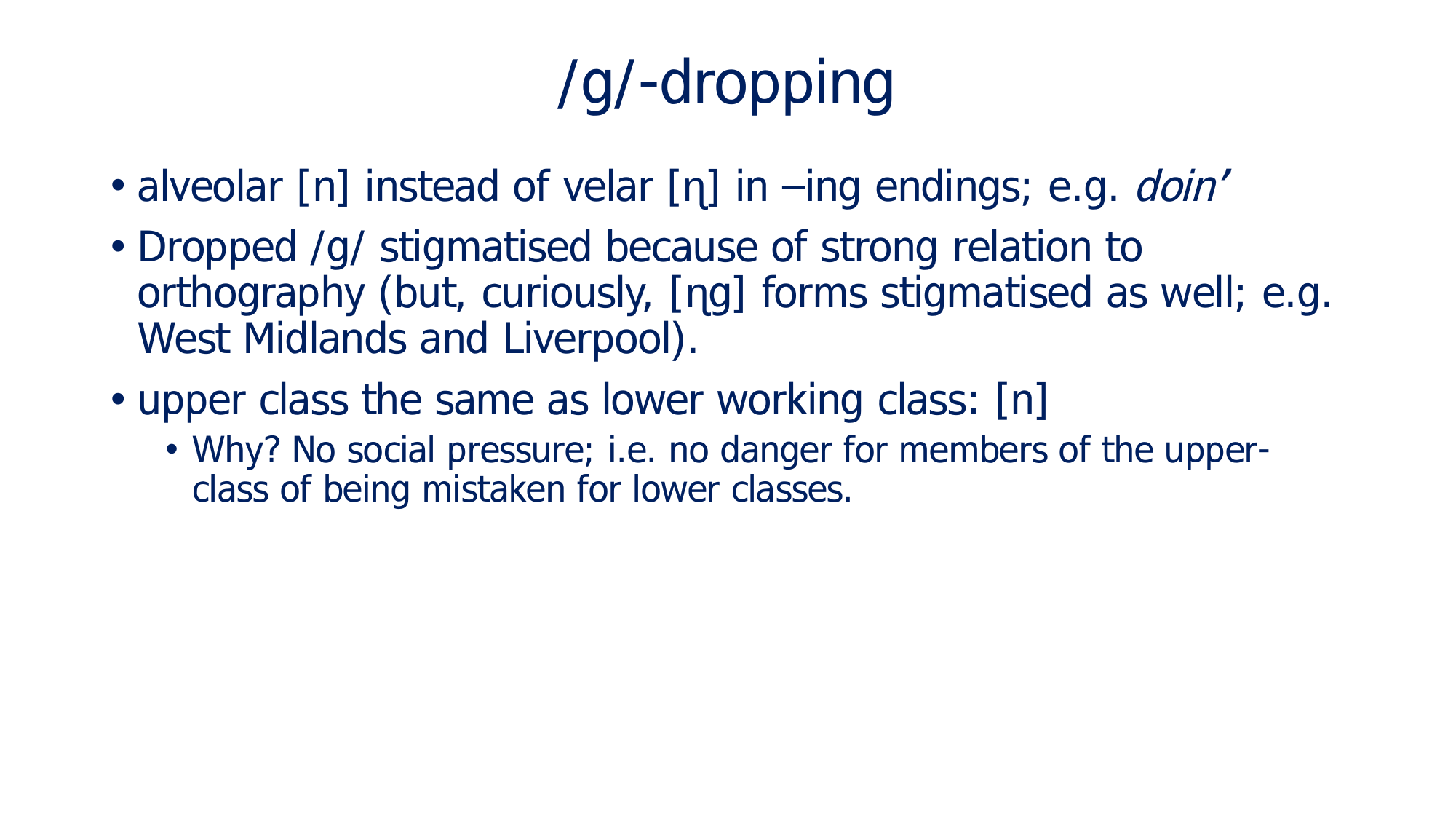

# /g/-dropping
alveolar [n] instead of velar [ɳ] in –ing endings; e.g. doin’
Dropped /g/ stigmatised because of strong relation to orthography (but, curiously, [ɳg] forms stigmatised as well; e.g. West Midlands and Liverpool).
upper class the same as lower working class: [n]
Why? No social pressure; i.e. no danger for members of the upper-class of being mistaken for lower classes.